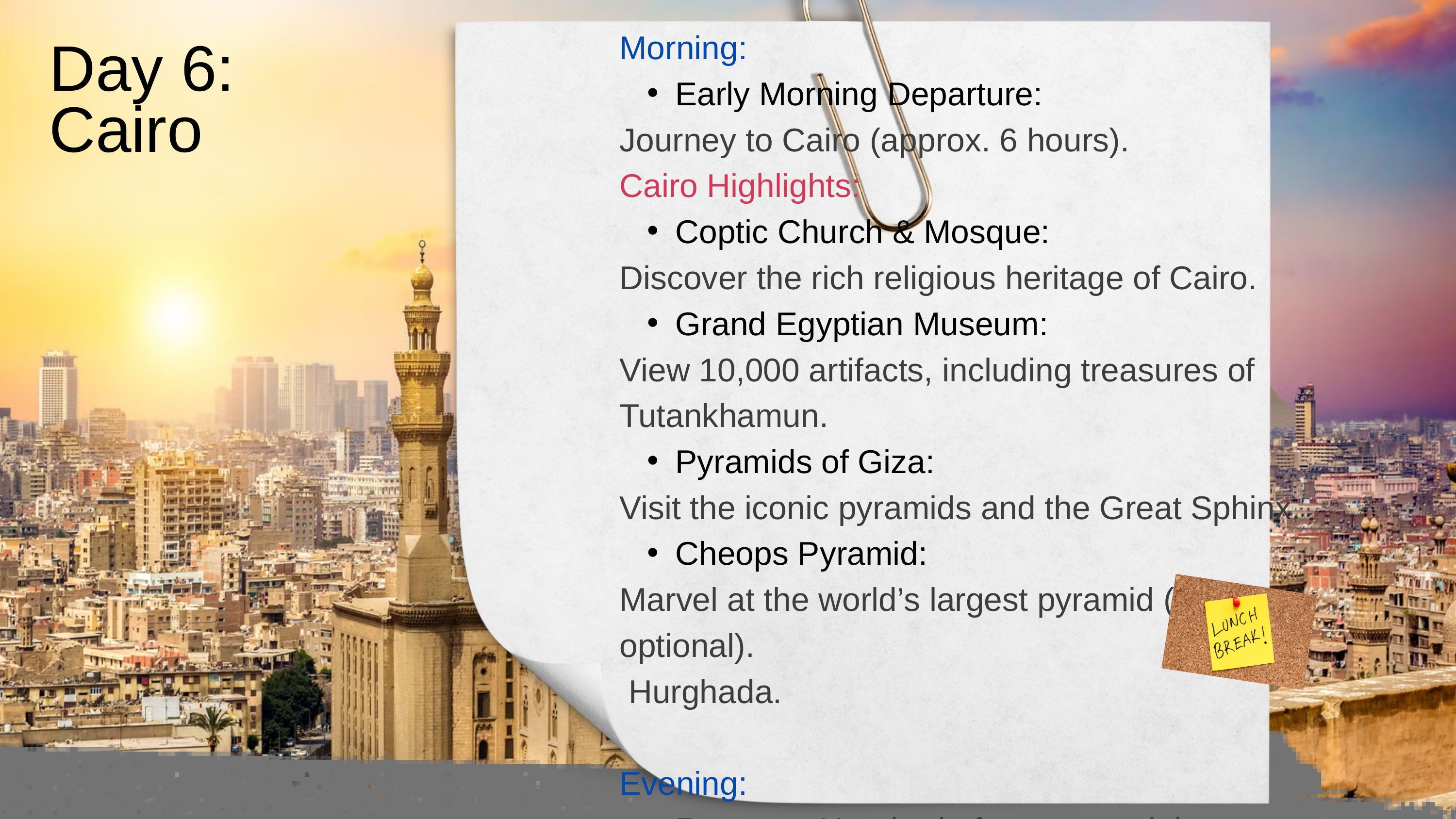

Morning:
Early Morning Departure:
Journey to Cairo (approx. 6 hours).
Cairo Highlights:
Coptic Church & Mosque:
Discover the rich religious heritage of Cairo.
Grand Egyptian Museum:
View 10,000 artifacts, including treasures of Tutankhamun.
Pyramids of Giza:
Visit the iconic pyramids and the Great Sphinx.
Cheops Pyramid:
Marvel at the world’s largest pyramid (entry optional).
 Hurghada.

Evening:
Return to Hurghada for an overnight stay.

Day 6:
Cairo